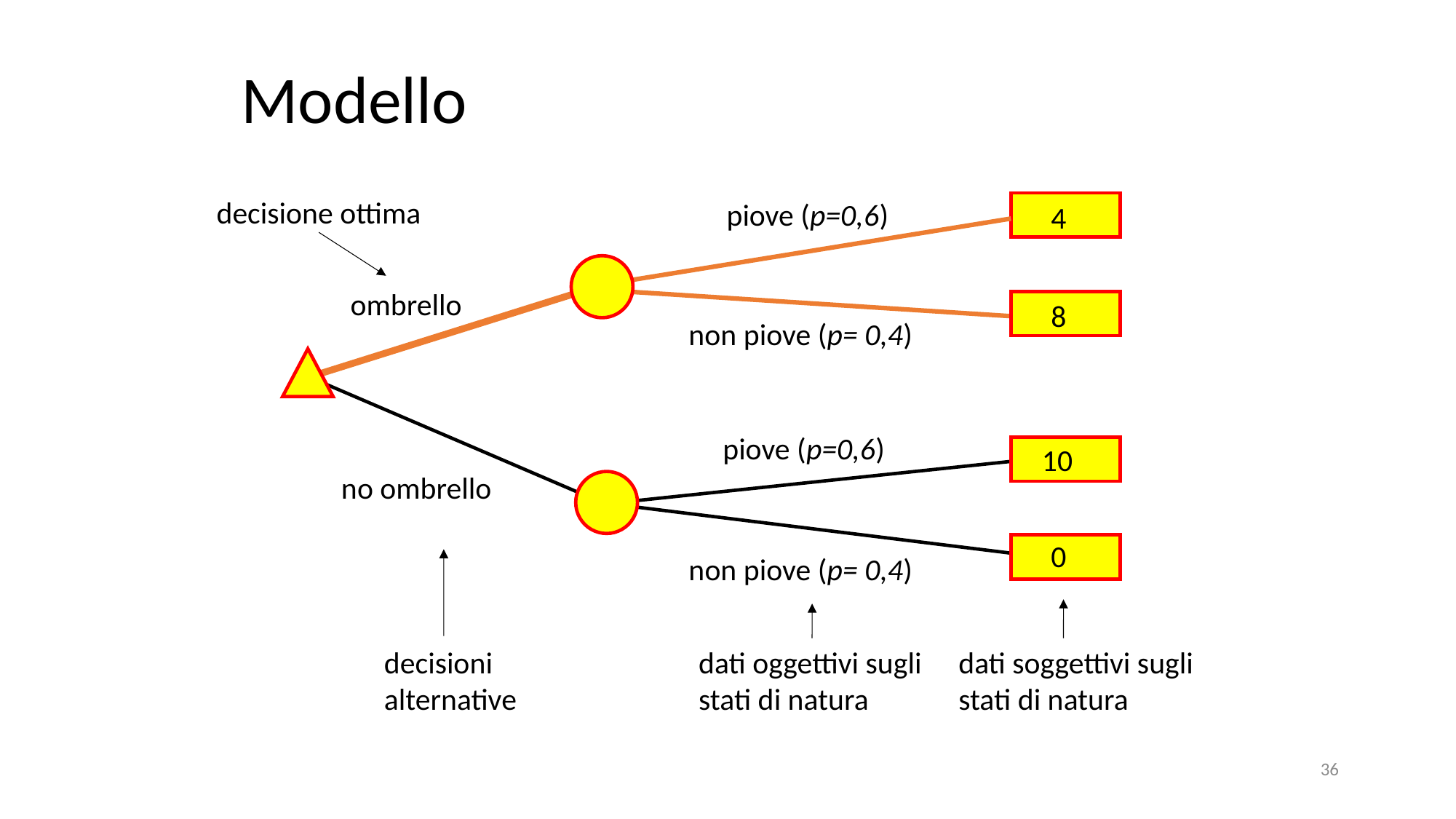

# Modello
decisione ottima
piove (p=0,6)

4

ombrello

8
non piove (p= 0,4)

piove (p=0,6)
10

no ombrello

0

non piove (p= 0,4)

decisioni alternative
dati oggettivi sugli stati di natura
dati soggettivi sugli stati di natura
36